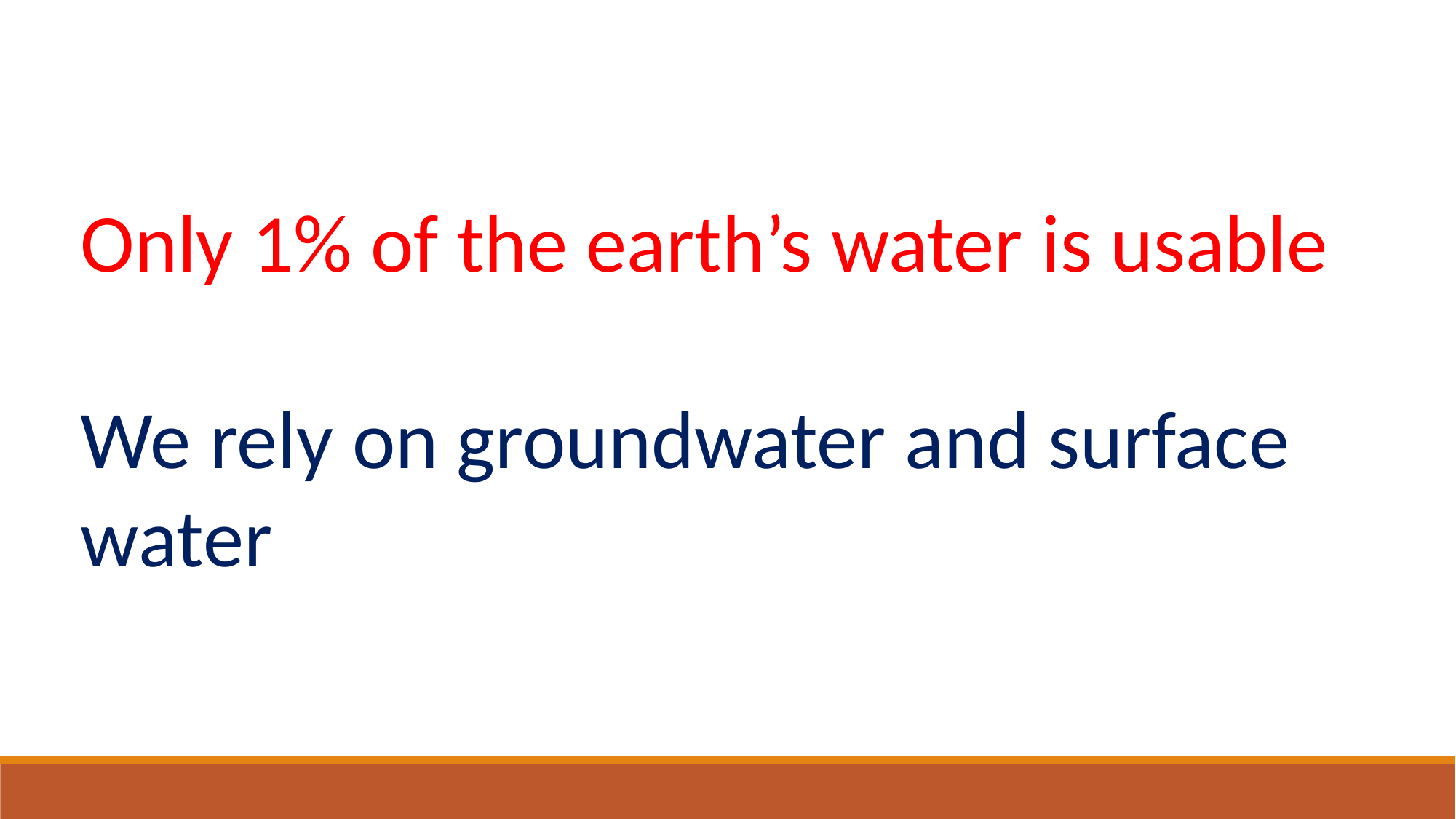

Only 1% of the earth’s water is usable

We rely on groundwater and surface water